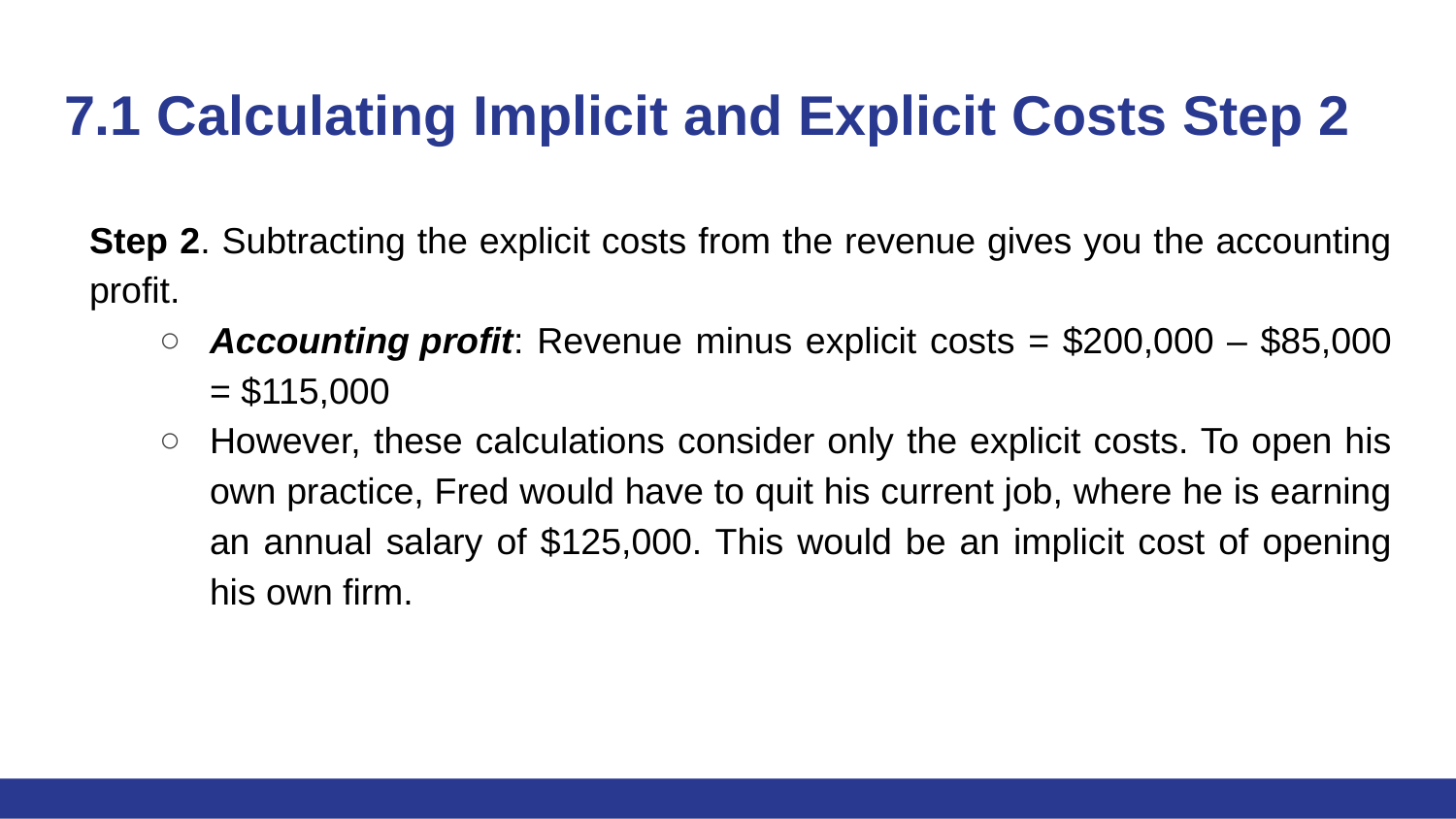

# 7.1 Calculating Implicit and Explicit Costs Step 2
Step 2. Subtracting the explicit costs from the revenue gives you the accounting profit.
Accounting profit: Revenue minus explicit costs = $200,000 – $85,000 = $115,000
However, these calculations consider only the explicit costs. To open his own practice, Fred would have to quit his current job, where he is earning an annual salary of $125,000. This would be an implicit cost of opening his own firm.